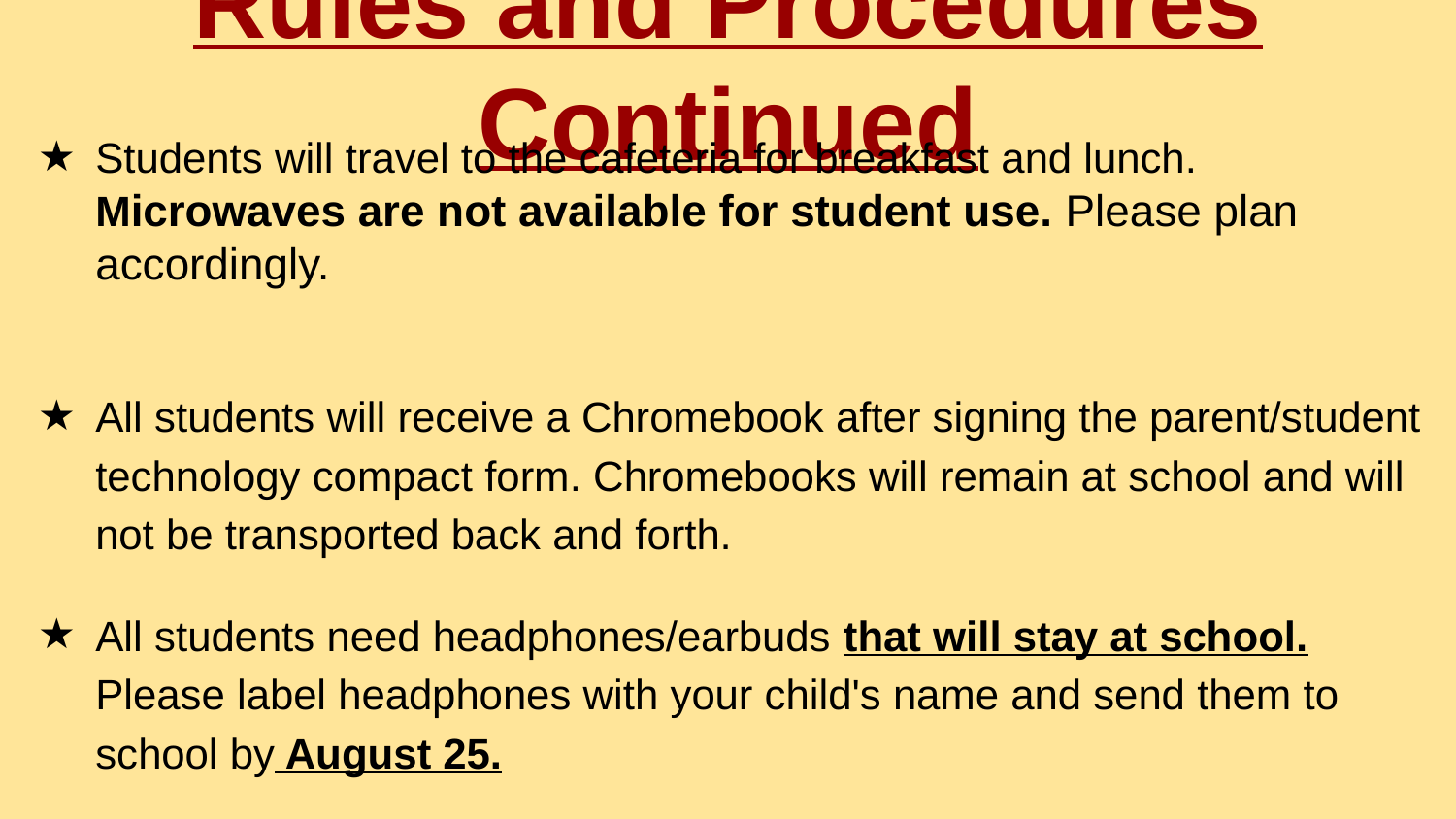

# Rules and Procedures Continued

Students will travel to the cafeteria for breakfast and lunch. Microwaves are not available for student use. Please plan accordingly.

All students will receive a Chromebook after signing the parent/student technology compact form. Chromebooks will remain at school and will not be transported back and forth.

All students need headphones/earbuds that will stay at school. Please label headphones with your child's name and send them to school by August 25.